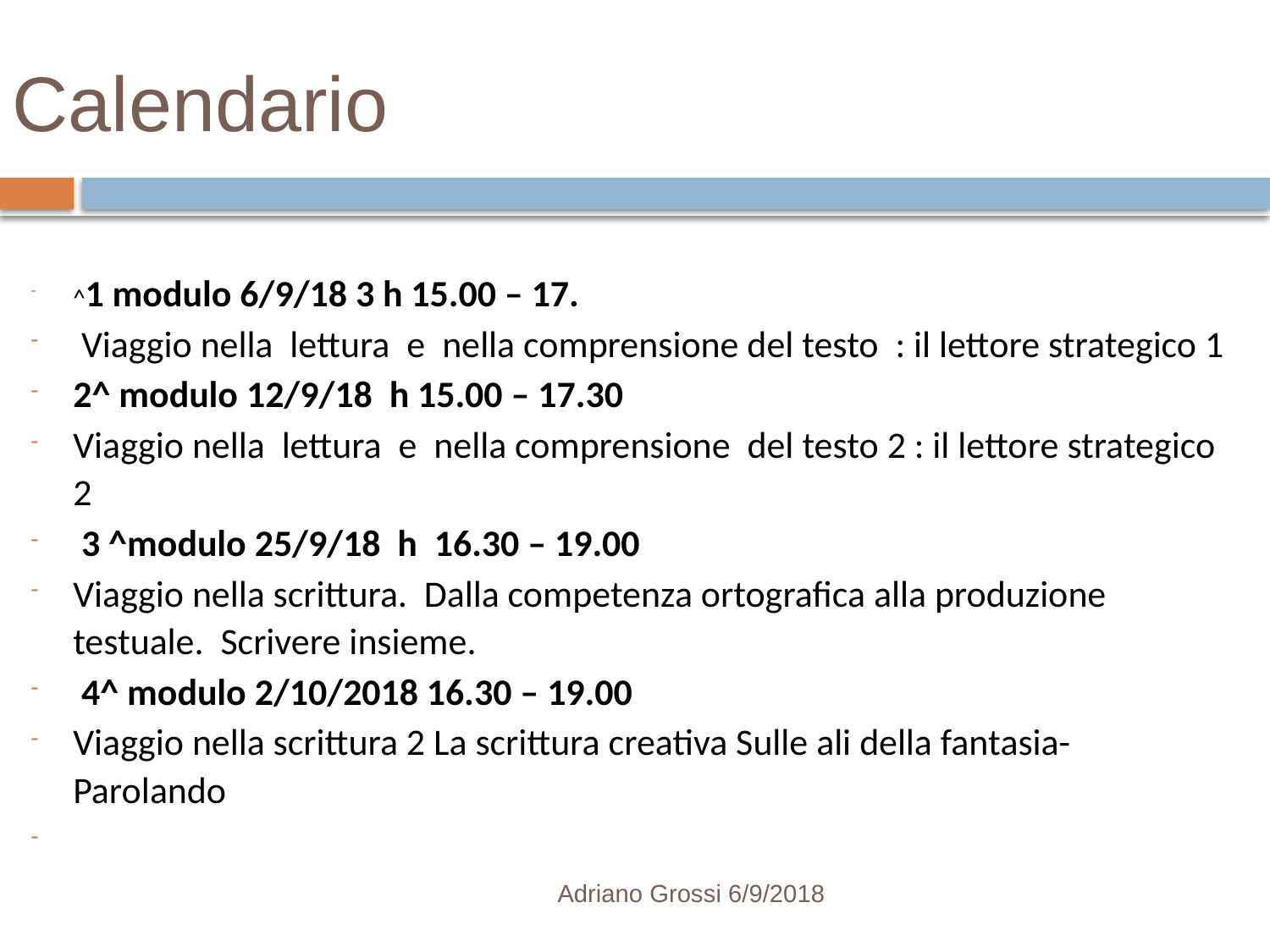

# Calendario

^1 modulo 6/9/18 3 h 15.00 – 17.
 Viaggio nella  lettura  e  nella comprensione del testo  : il lettore strategico 1
2^ modulo 12/9/18  h 15.00 – 17.30
Viaggio nella  lettura  e  nella comprensione  del testo 2 : il lettore strategico 2
 3 ^modulo 25/9/18  h  16.30 – 19.00
Viaggio nella scrittura.  Dalla competenza ortografica alla produzione testuale.  Scrivere insieme.
 4^ modulo 2/10/2018 16.30 – 19.00
Viaggio nella scrittura 2 La scrittura creativa Sulle ali della fantasia- Parolando

Adriano Grossi 6/9/2018